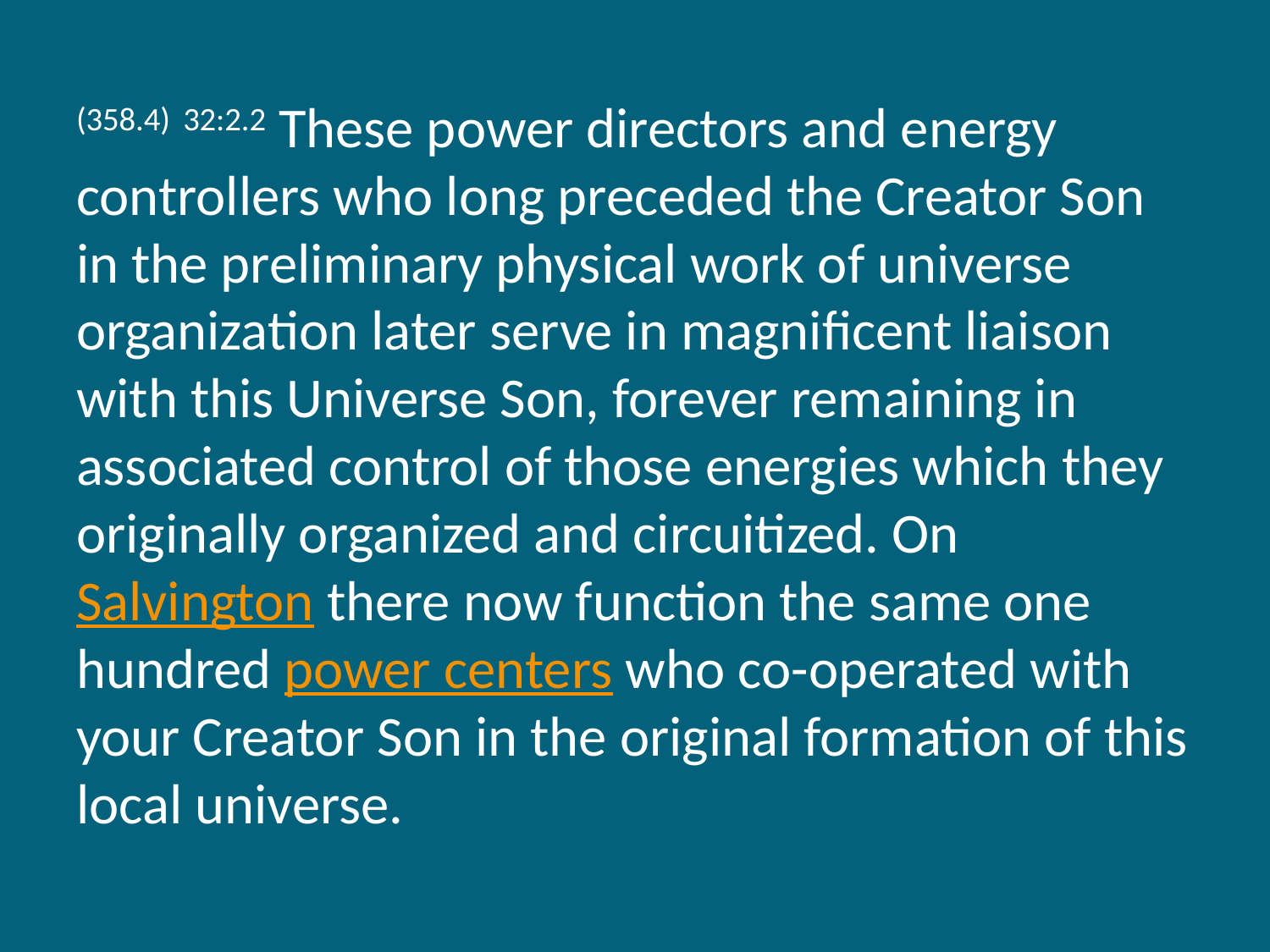

(358.4) 32:2.2 These power directors and energy controllers who long preceded the Creator Son in the preliminary physical work of universe organization later serve in magnificent liaison with this Universe Son, forever remaining in associated control of those energies which they originally organized and circuitized. On Salvington there now function the same one hundred power centers who co-operated with your Creator Son in the original formation of this local universe.